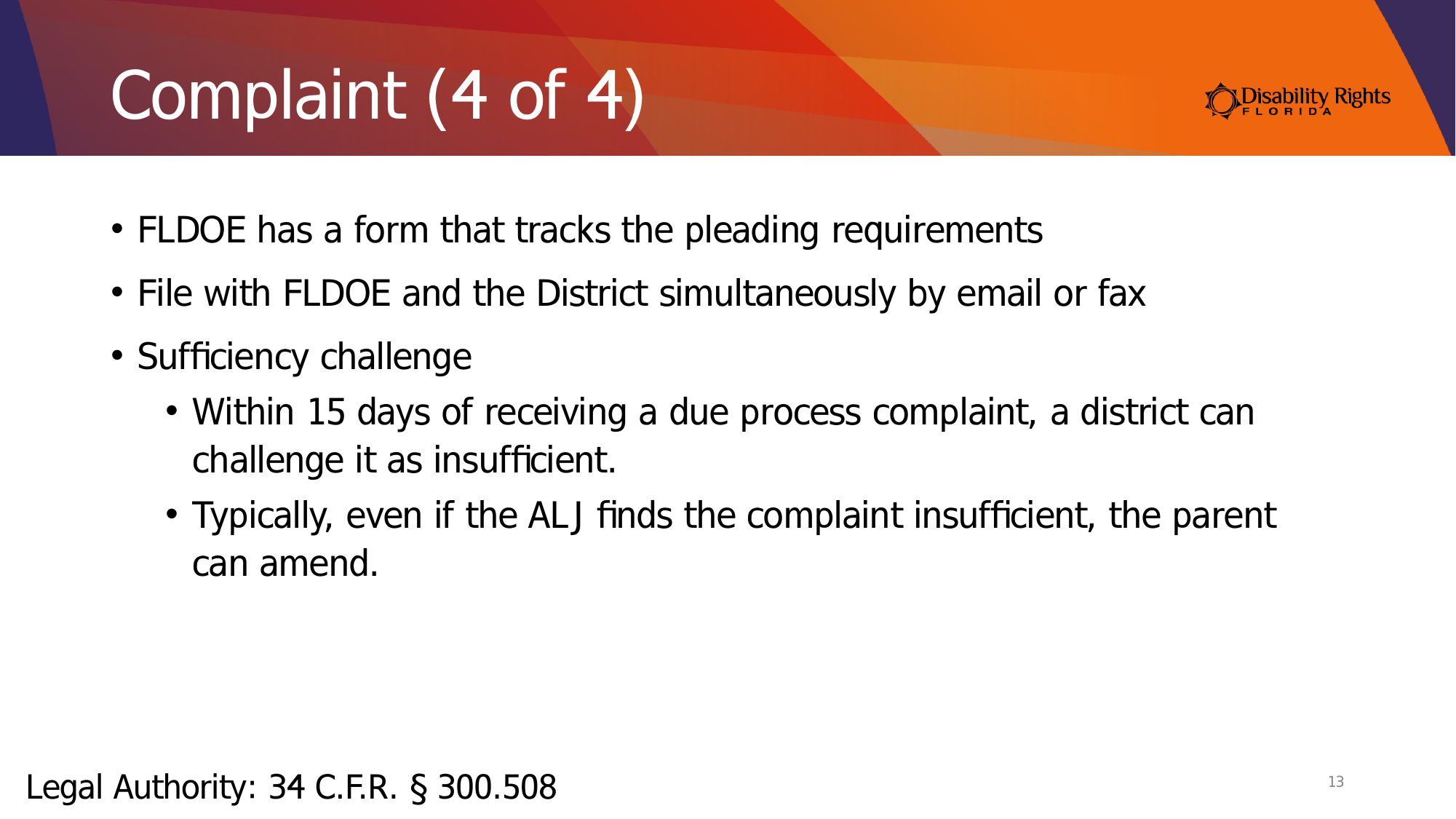

# Complaint (4 of 4)
FLDOE has a form that tracks the pleading requirements
File with FLDOE and the District simultaneously by email or fax
Sufficiency challenge
Within 15 days of receiving a due process complaint, a district can challenge it as insufficient.
Typically, even if the ALJ finds the complaint insufficient, the parent can amend.

13
Legal Authority: 34 C.F.R. § 300.508